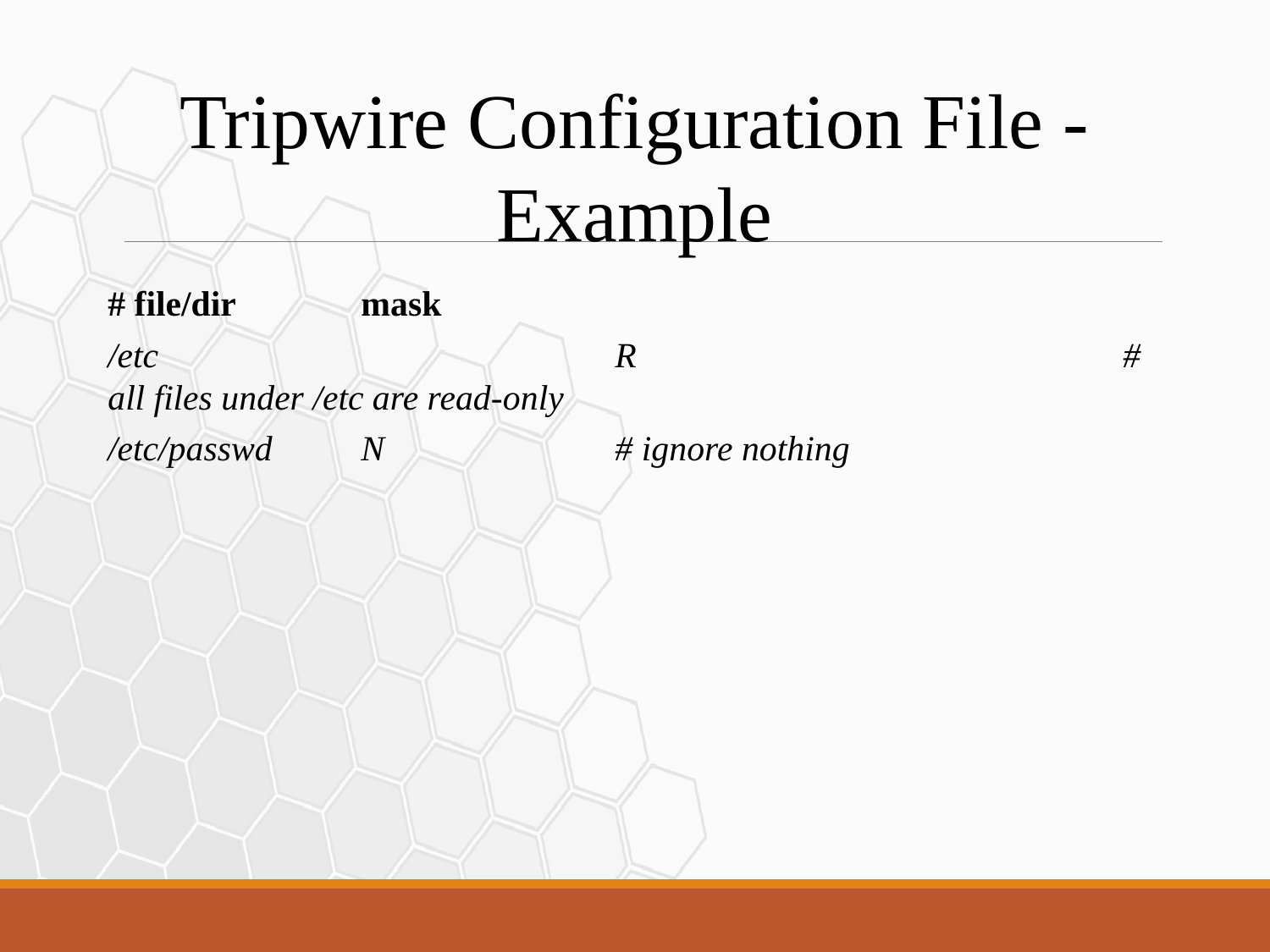

Tripwire Configuration File - Example
# file/dir	mask
/etc				R				# all files under /etc are read-only
/etc/passwd	N		# ignore nothing